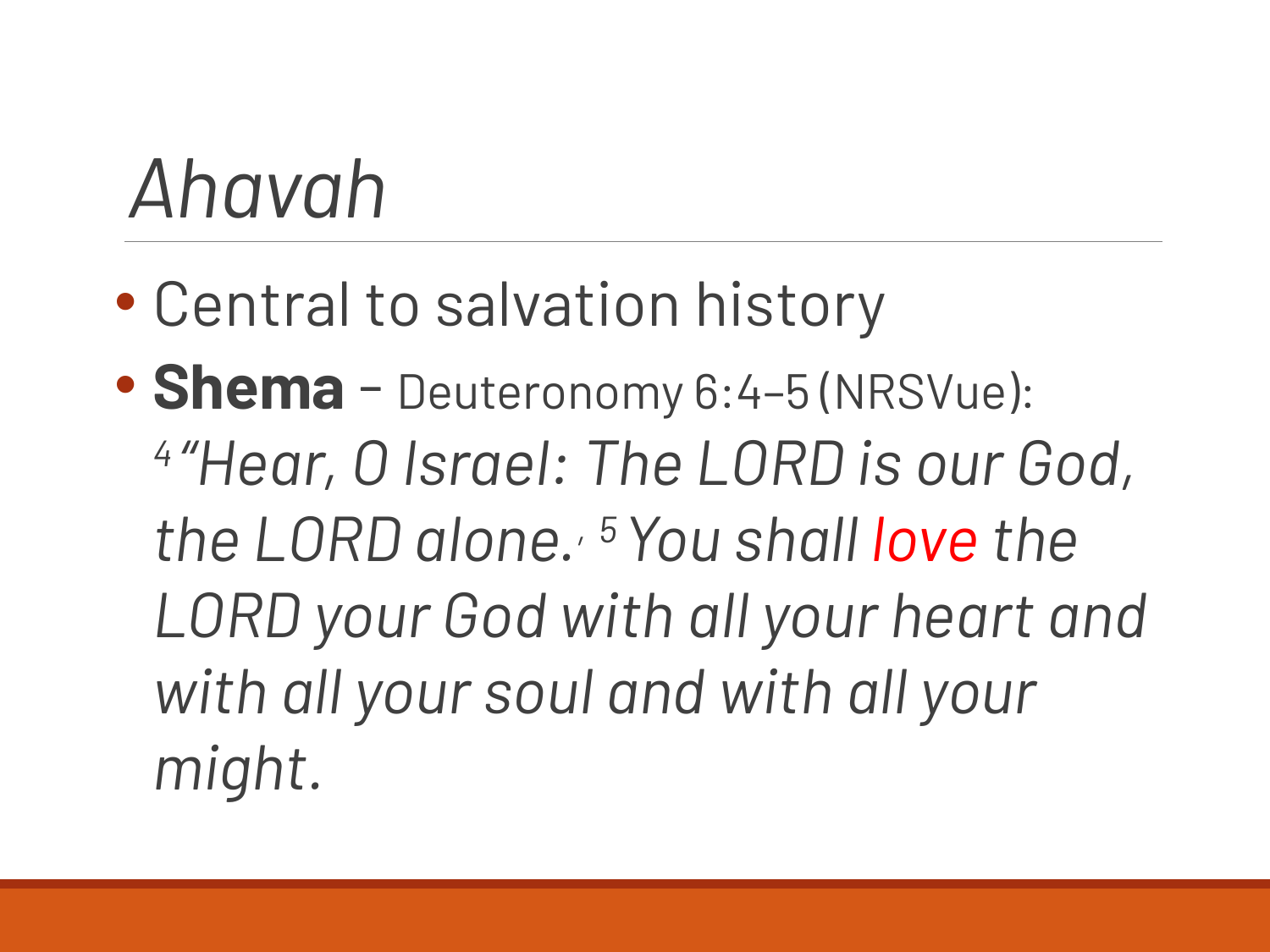

# Ahavah
Central to salvation history
Shema - Deuteronomy 6:4–5 (NRSVue):
4 “Hear, O Israel: The LORD is our God, the LORD alone., 5 You shall love the LORD your God with all your heart and with all your soul and with all your might.